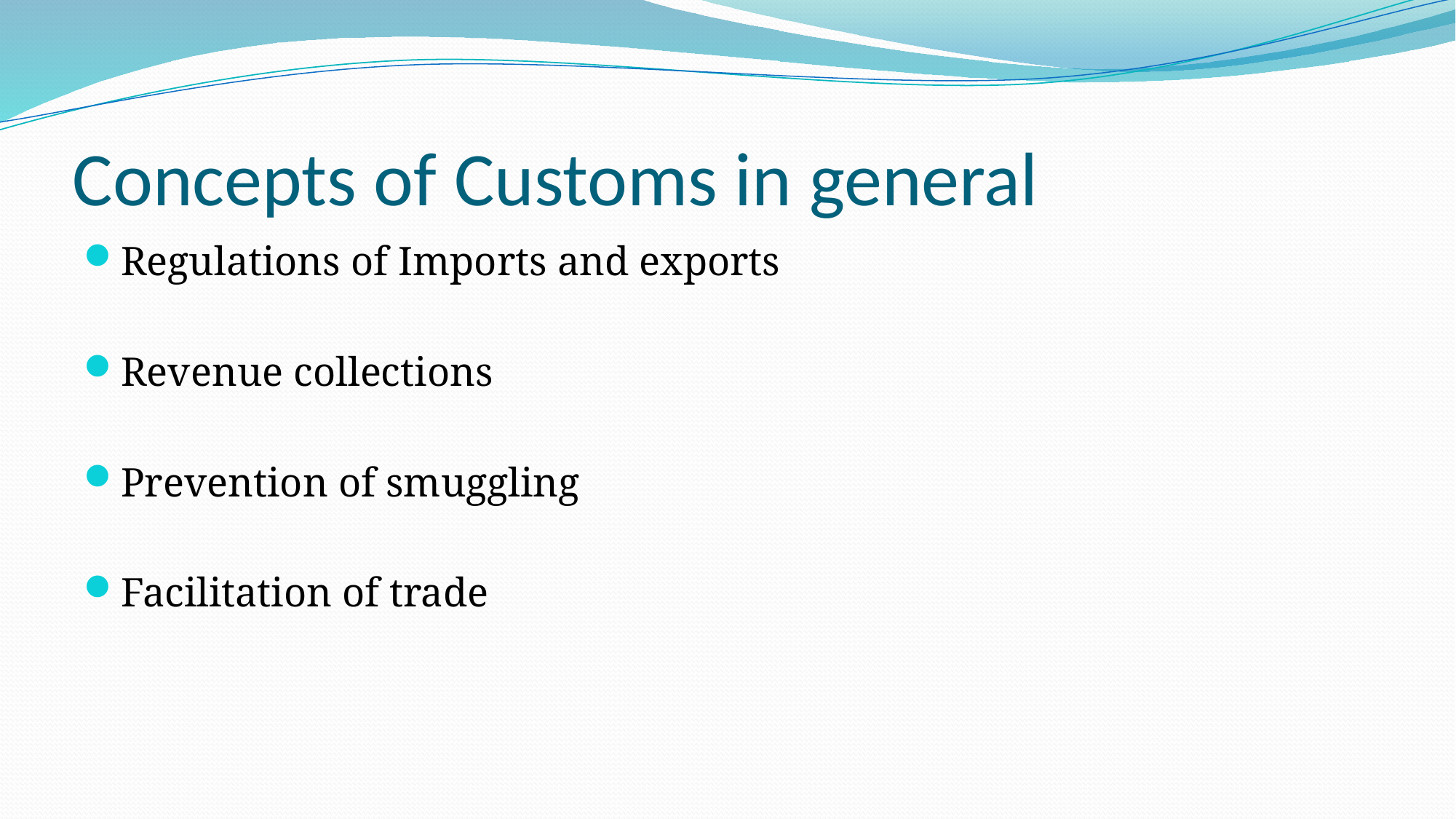

# Concepts of Customs in general
Regulations of Imports and exports

Revenue collections

Prevention of smuggling

Facilitation of trade